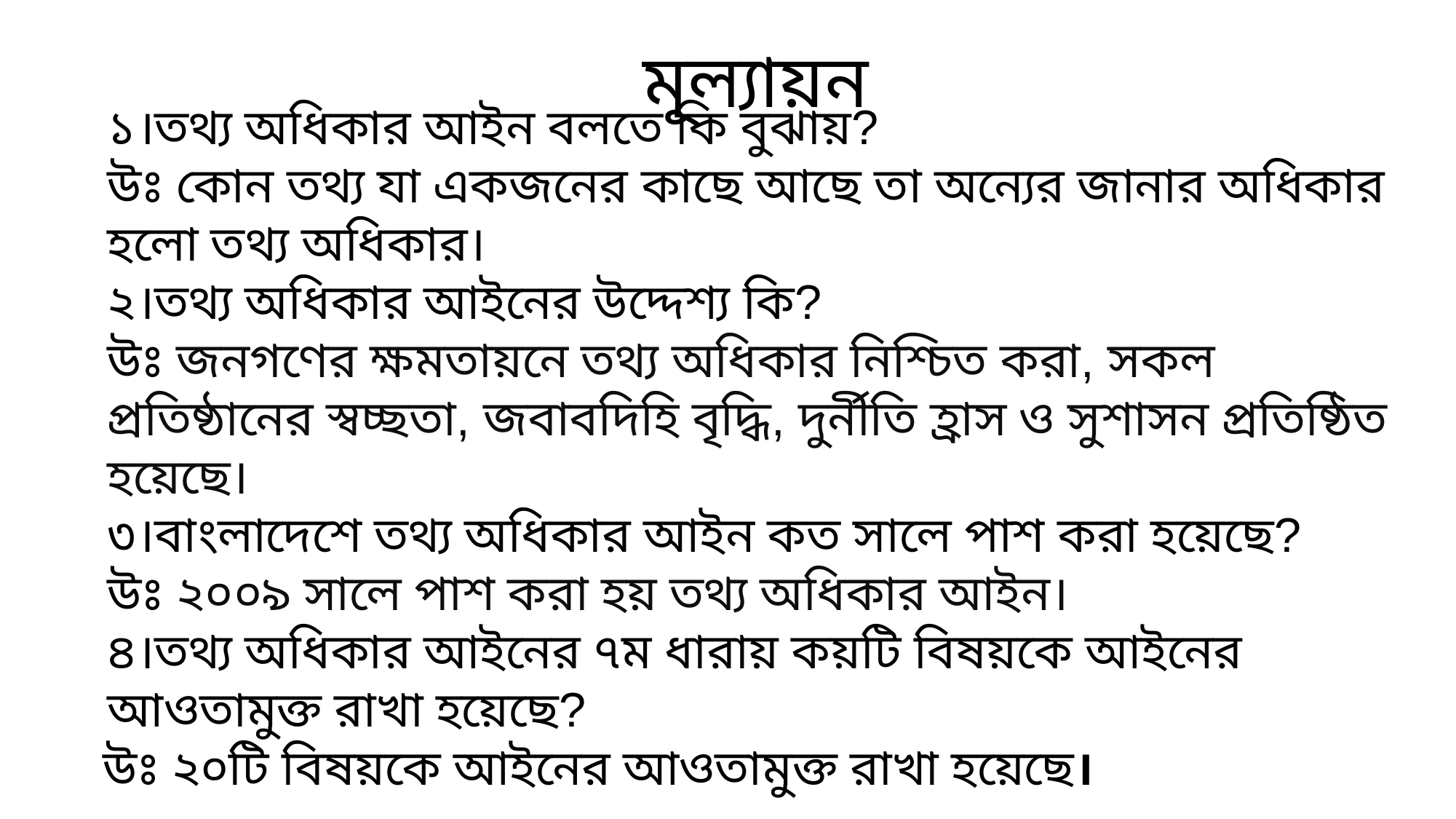

মূল্যায়ন
১।তথ্য অধিকার আইন বলতে কি বুঝায়?
উঃ কোন তথ্য যা একজনের কাছে আছে তা অন্যের জানার অধিকার হলো তথ্য অধিকার।
২।তথ্য অধিকার আইনের উদ্দেশ্য কি?
উঃ জনগণের ক্ষমতায়নে তথ্য অধিকার নিশ্চিত করা, সকল প্রতিষ্ঠানের স্বচ্ছতা, জবাবদিহি বৃদ্ধি, দুর্নীতি হ্রাস ও সুশাসন প্রতিষ্ঠিত হয়েছে।
৩।বাংলাদেশে তথ্য অধিকার আইন কত সালে পাশ করা হয়েছে?
উঃ ২০০৯ সালে পাশ করা হয় তথ্য অধিকার আইন।
৪।তথ্য অধিকার আইনের ৭ম ধারায় কয়টি বিষয়কে আইনের আওতামুক্ত রাখা হয়েছে?
    উঃ ২০টি বিষয়কে আইনের আওতামুক্ত রাখা হয়েছে।